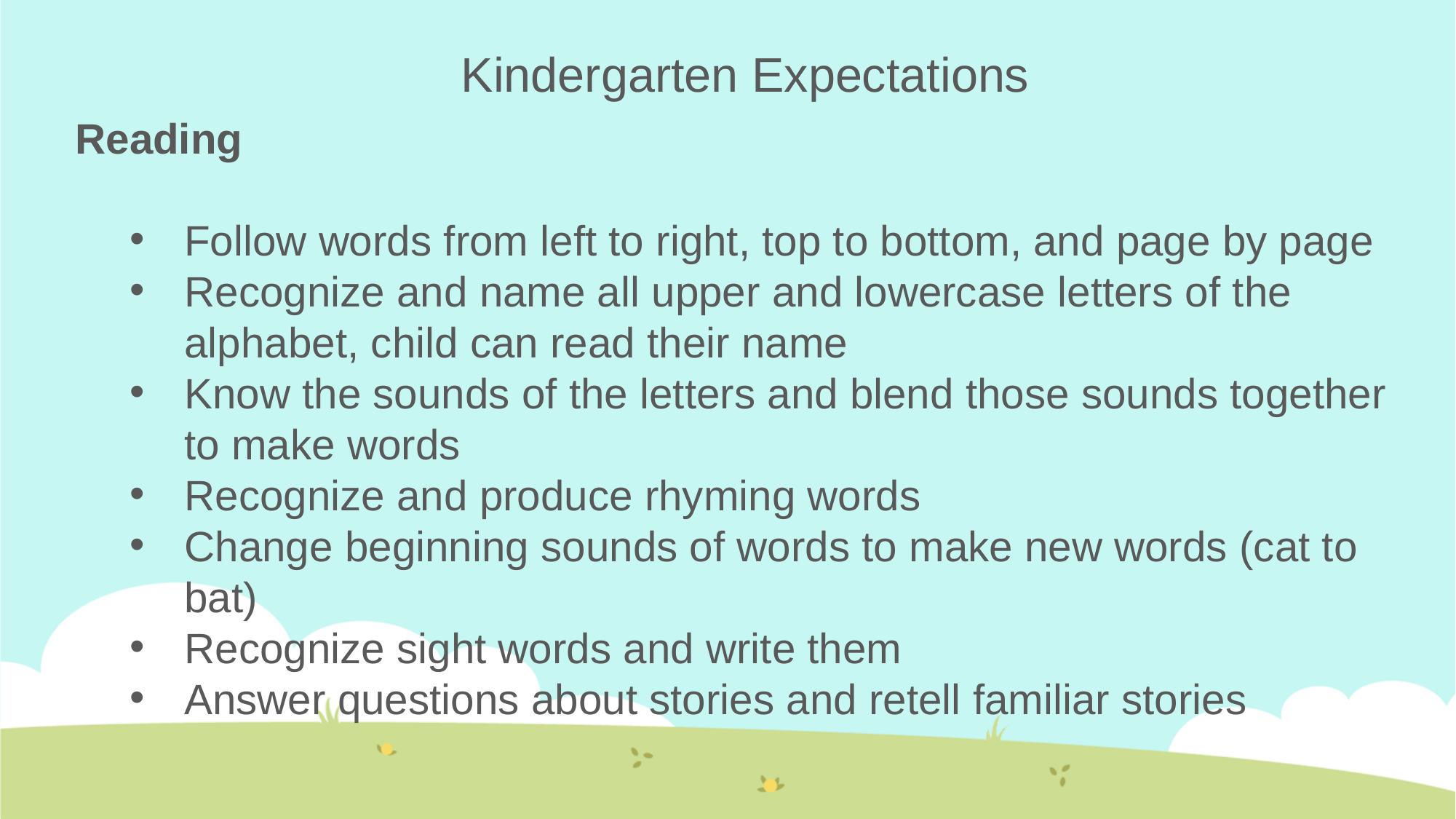

Kindergarten Expectations
Reading

Follow words from left to right, top to bottom, and page by page
Recognize and name all upper and lowercase letters of the alphabet, child can read their name
Know the sounds of the letters and blend those sounds together to make words
Recognize and produce rhyming words
Change beginning sounds of words to make new words (cat to bat)
Recognize sight words and write them
Answer questions about stories and retell familiar stories